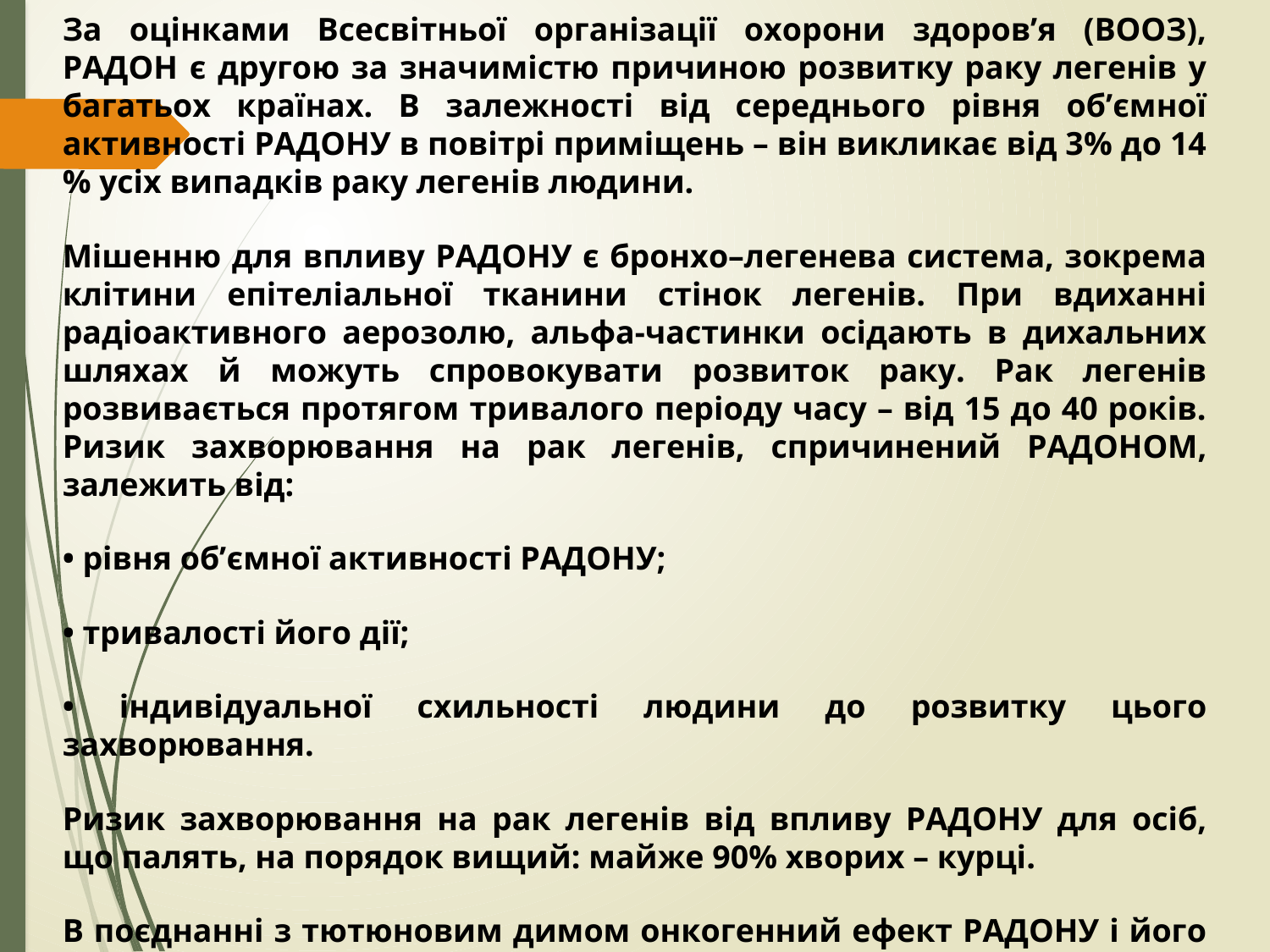

За оцінками Всесвітньої організації охорони здоров’я (ВООЗ), РАДОН є другою за значимістю причиною розвитку раку легенів у багатьох країнах. В залежності від середнього рівня об’ємної активності РАДОНУ в повітрі приміщень – він викликає від 3% до 14 % усіх випадків раку легенів людини.
Мішенню для впливу РАДОНУ є бронхо–легенева система, зокрема клітини епітеліальної тканини стінок легенів. При вдиханні радіоактивного аерозолю, альфа-частинки осідають в дихальних шляхах й можуть спровокувати розвиток раку. Рак легенів розвивається протягом тривалого періоду часу – від 15 до 40 років. Ризик захворювання на рак легенів, спричинений РАДОНОМ, залежить від:
• рівня об’ємної активності РАДОНУ;
• тривалості його дії;
• індивідуальної схильності людини до розвитку цього захворювання.
Ризик захворювання на рак легенів від впливу РАДОНУ для осіб, що палять, на порядок вищий: майже 90% хворих – курці.
В поєднанні з тютюновим димом онкогенний ефект РАДОНУ і його дочірніх продуктів розпаду зростає в 2–10 разів і скорочує прихований період розвитку раку легенів.